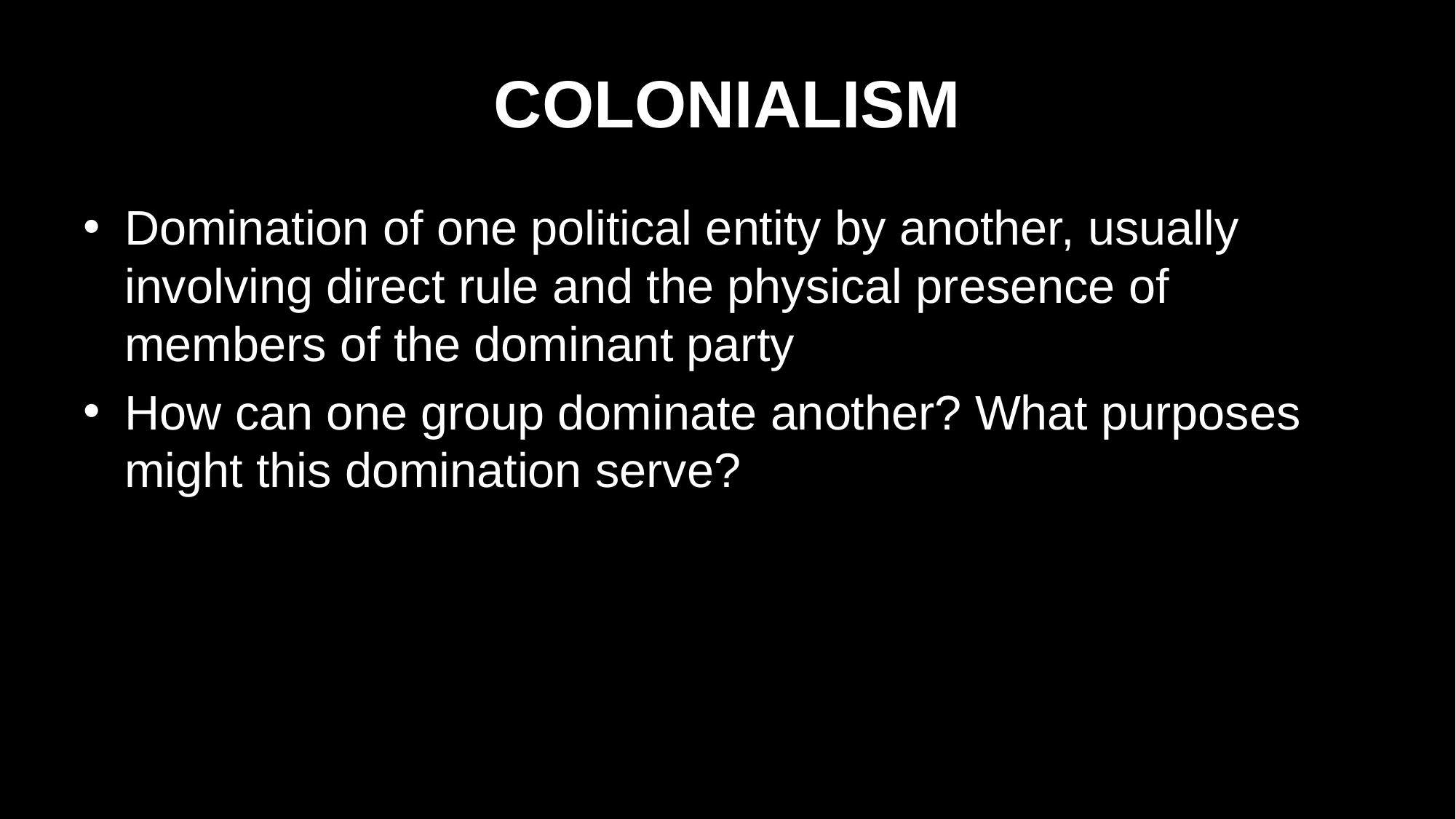

# Colonialism
Domination of one political entity by another, usually involving direct rule and the physical presence of members of the dominant party
How can one group dominate another? What purposes might this domination serve?